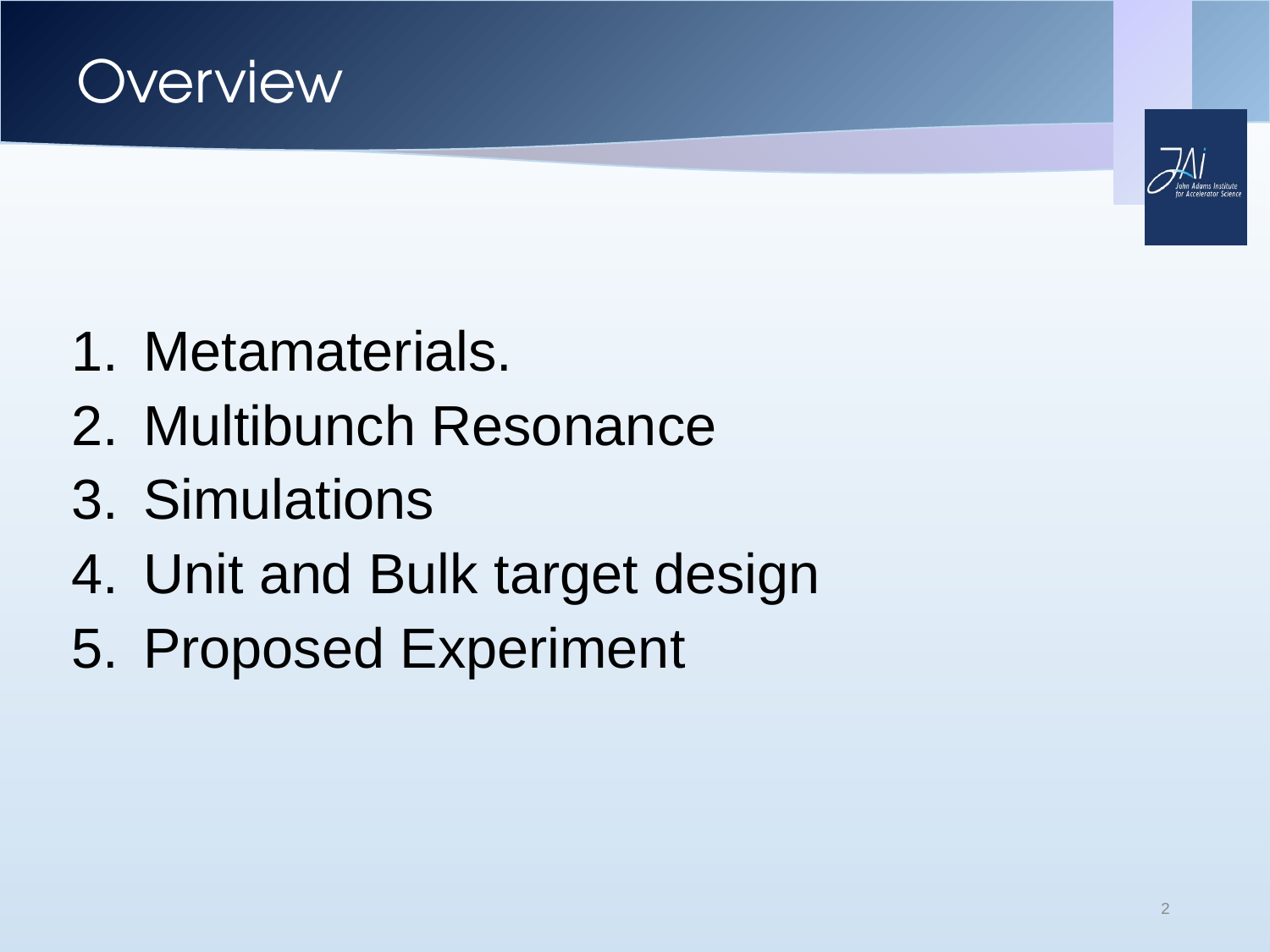

# Overview
Metamaterials.
Multibunch Resonance
Simulations
Unit and Bulk target design
Proposed Experiment

2